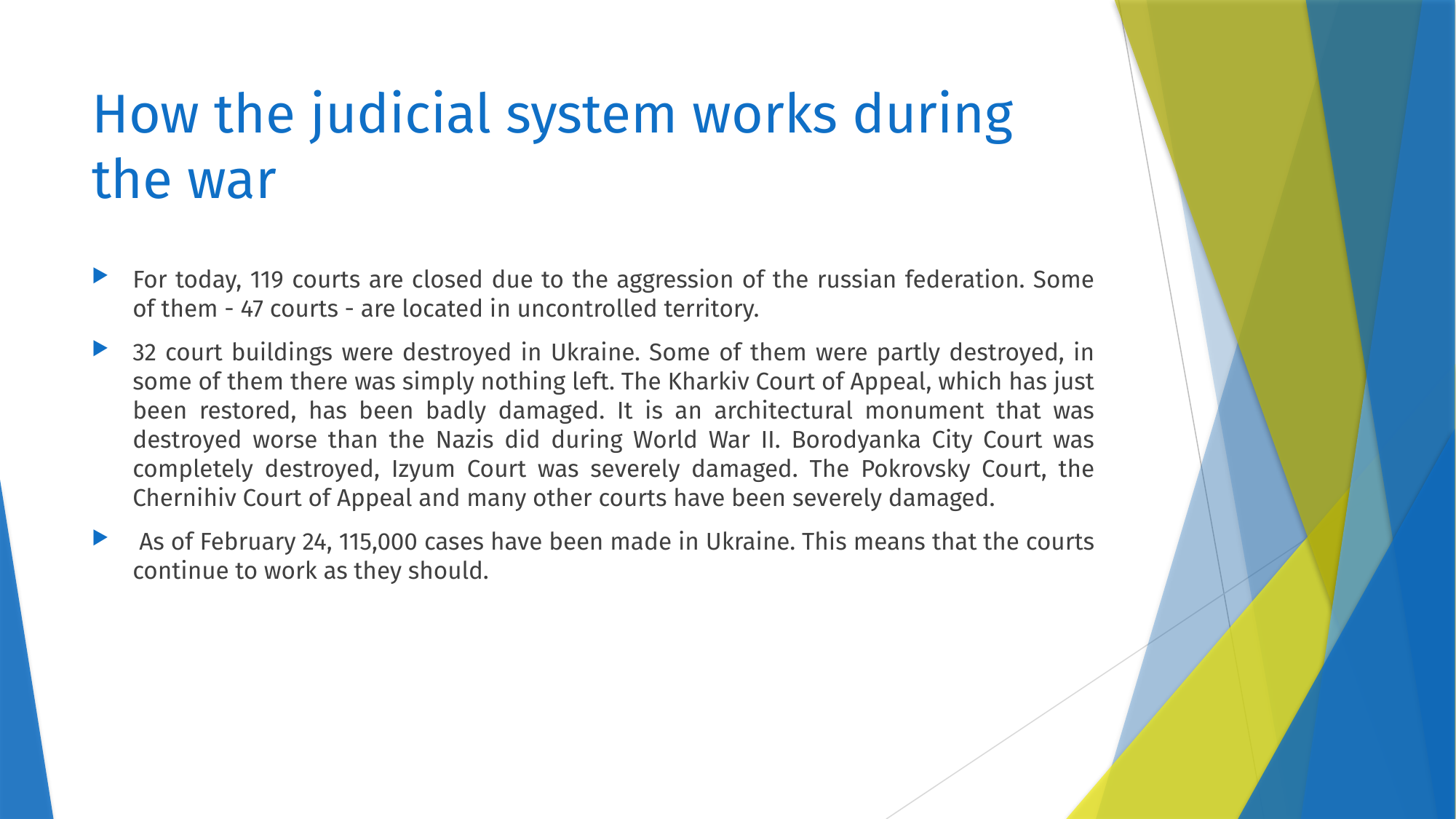

# How the judicial system works during the war
For today, 119 courts are closed due to the aggression of the russian federation. Some of them - 47 courts - are located in uncontrolled territory.
32 court buildings were destroyed in Ukraine. Some of them were partly destroyed, in some of them there was simply nothing left. The Kharkiv Court of Appeal, which has just been restored, has been badly damaged. It is an architectural monument that was destroyed worse than the Nazis did during World War II. Borodyanka City Court was completely destroyed, Izyum Court was severely damaged. The Pokrovsky Court, the Chernihiv Court of Appeal and many other courts have been severely damaged.
 As of February 24, 115,000 cases have been made in Ukraine. This means that the courts continue to work as they should.